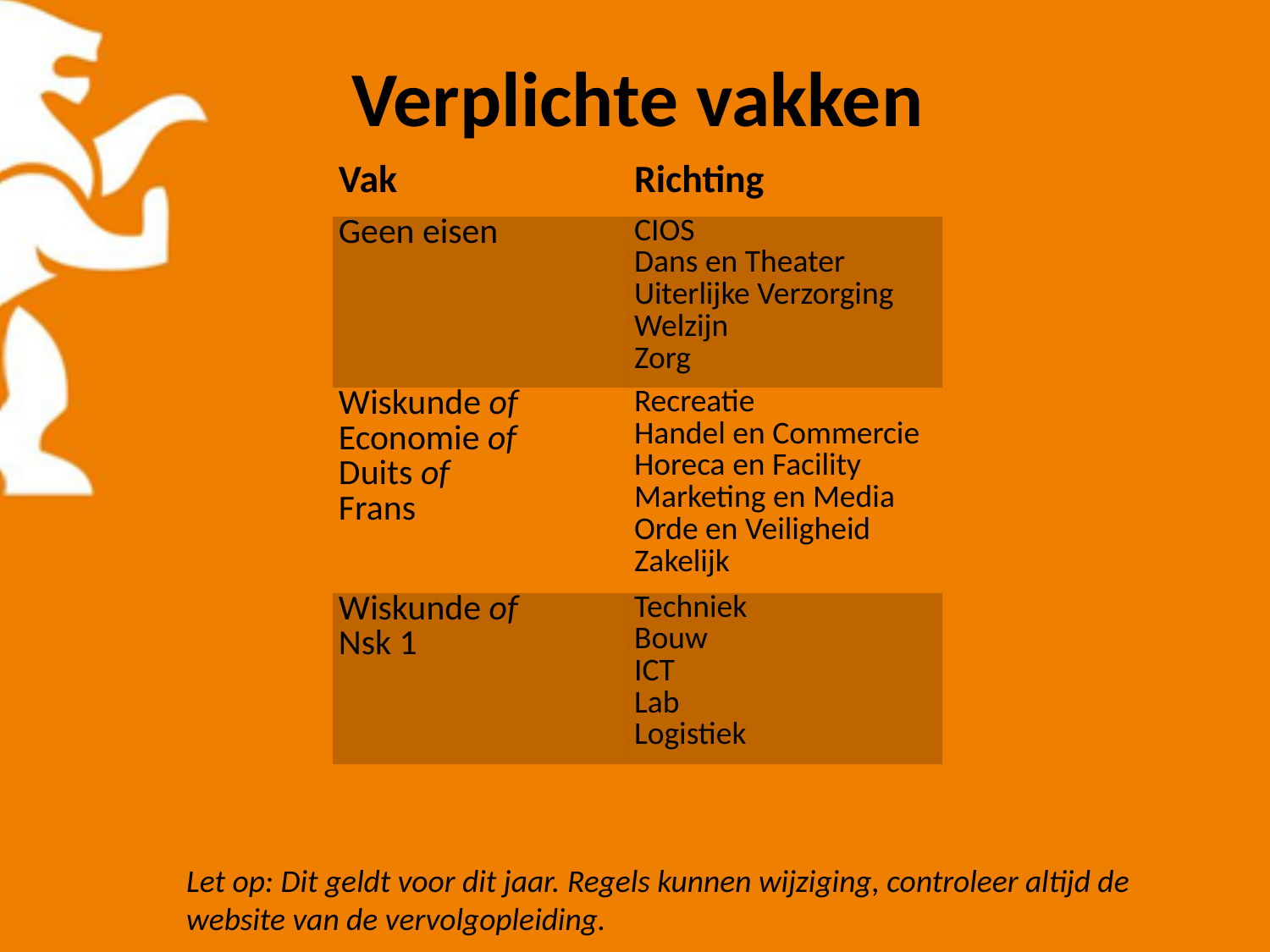

# Verplichte vakken
| Vak | Richting |
| --- | --- |
| Geen eisen | CIOS Dans en Theater Uiterlijke Verzorging Welzijn Zorg |
| Wiskunde of Economie of Duits of Frans | Recreatie Handel en Commercie Horeca en Facility Marketing en Media Orde en Veiligheid Zakelijk |
| Wiskunde of Nsk 1 | Techniek Bouw ICT Lab Logistiek |

Let op: Dit geldt voor dit jaar. Regels kunnen wijziging, controleer altijd de website van de vervolgopleiding.